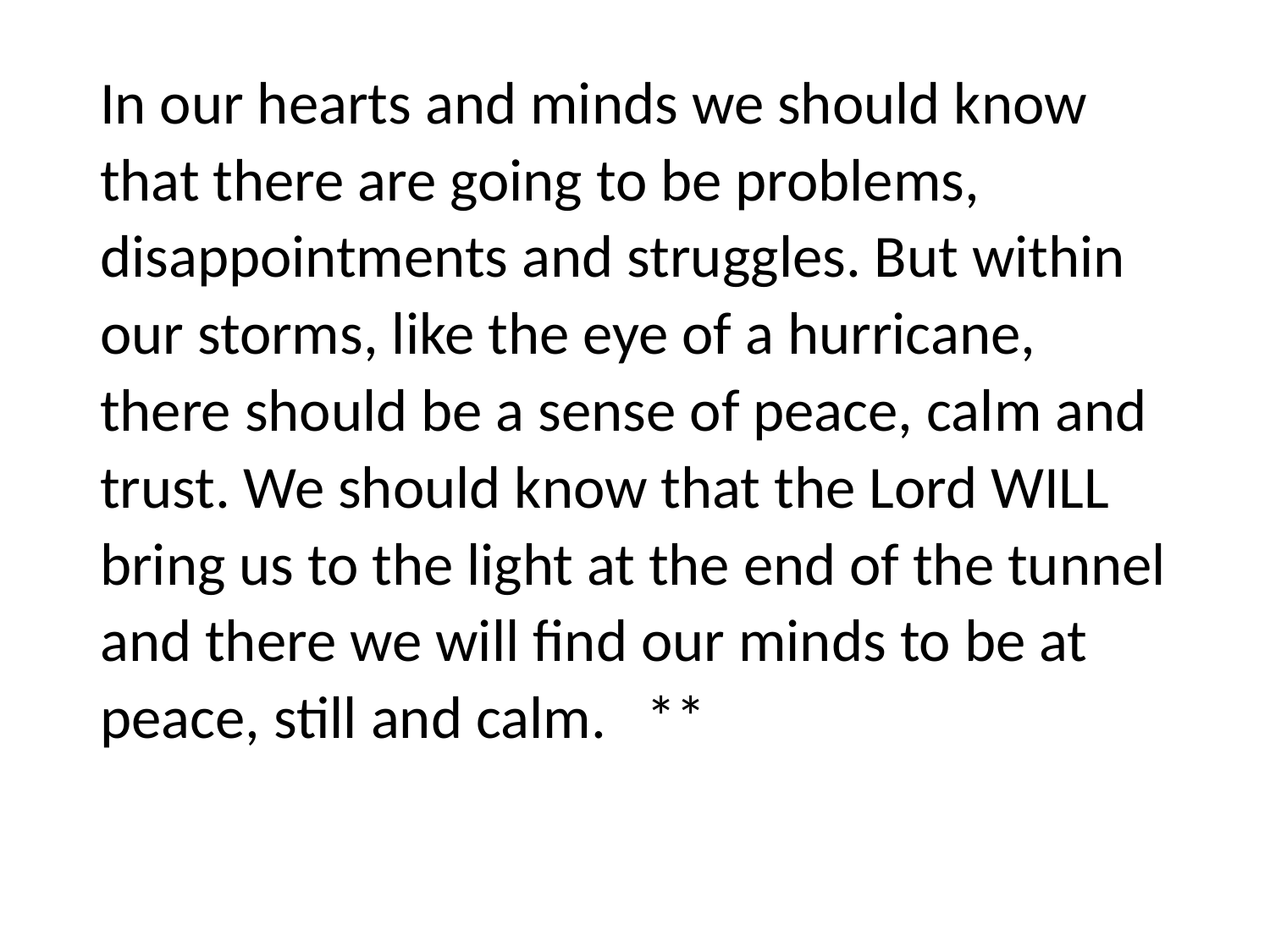

#
In our hearts and minds we should know that there are going to be problems, disappointments and struggles. But within our storms, like the eye of a hurricane, there should be a sense of peace, calm and trust. We should know that the Lord WILL bring us to the light at the end of the tunnel and there we will find our minds to be at peace, still and calm.   **